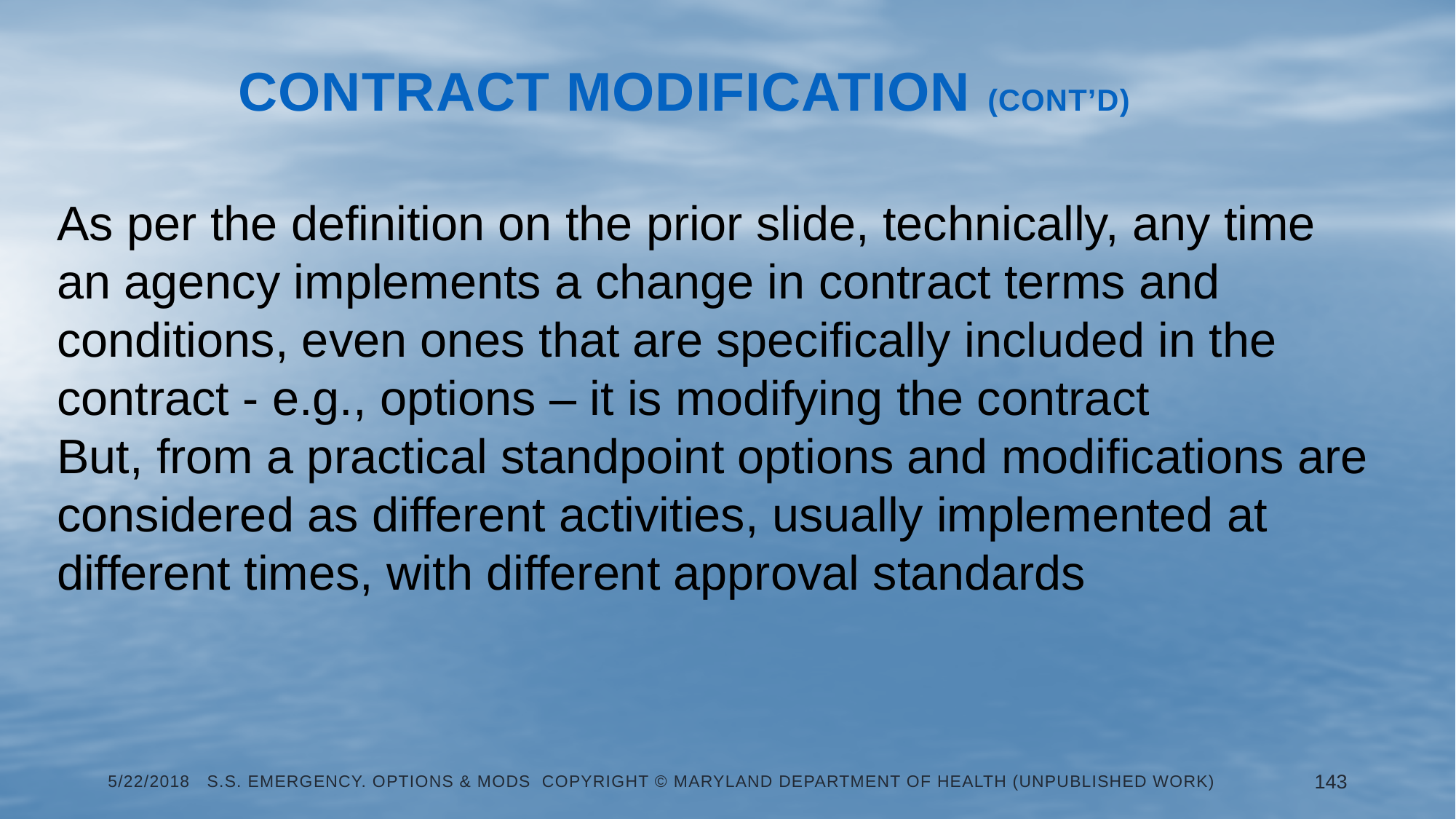

# Contract Modification (Cont’d)
As per the definition on the prior slide, technically, any time an agency implements a change in contract terms and conditions, even ones that are specifically included in the contract - e.g., options – it is modifying the contract
But, from a practical standpoint options and modifications are considered as different activities, usually implemented at different times, with different approval standards

5/22/2018   S.S. Emergency. Options & Mods  Copyright © Maryland Department of Health (Unpublished Work)
143